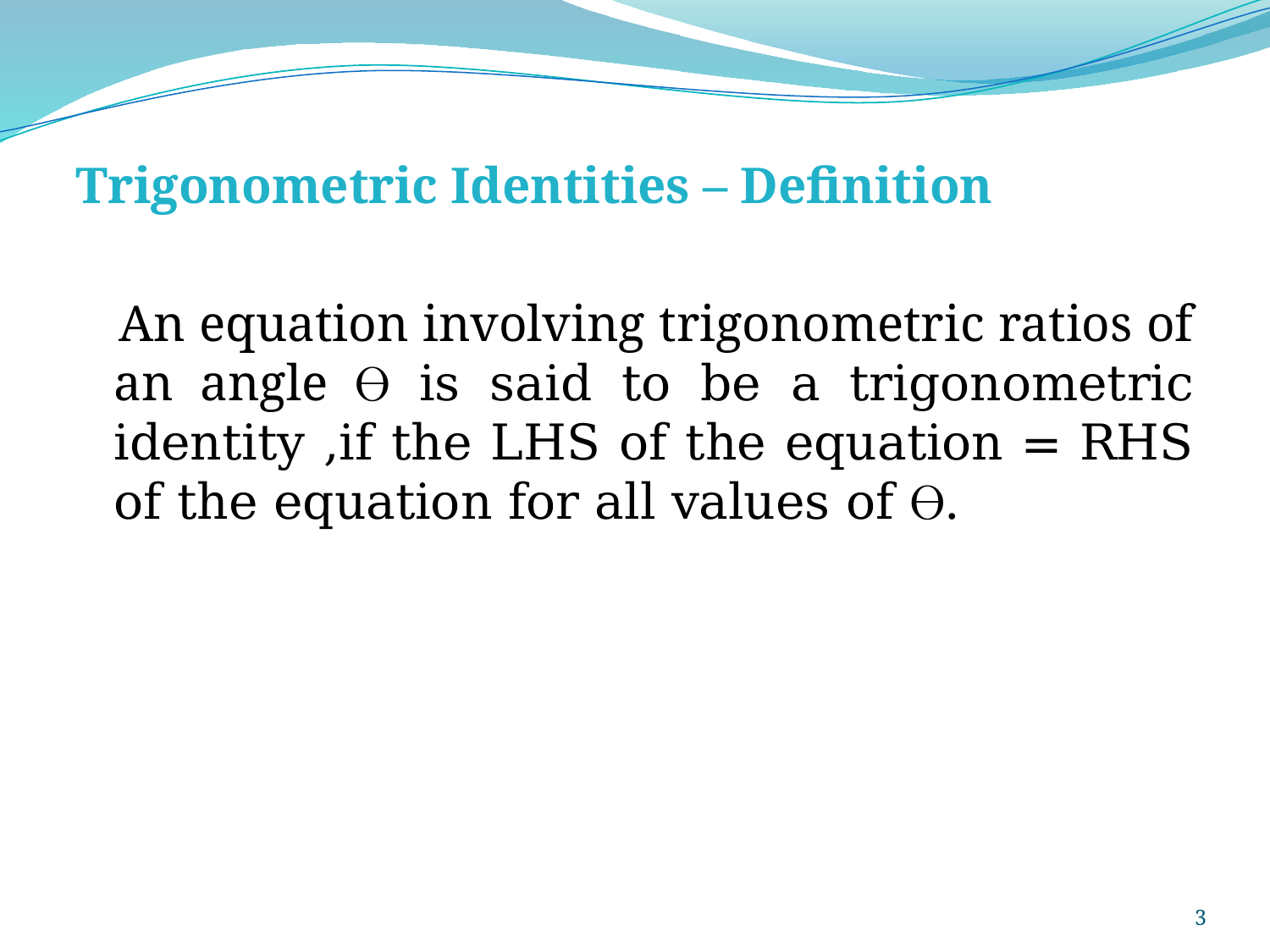

Trigonometric Identities – Definition

   An equation involving trigonometric ratios of an angle Ө is said to be a trigonometric identity ,if the LHS of the equation = RHS of the equation for all values of Ө.

3